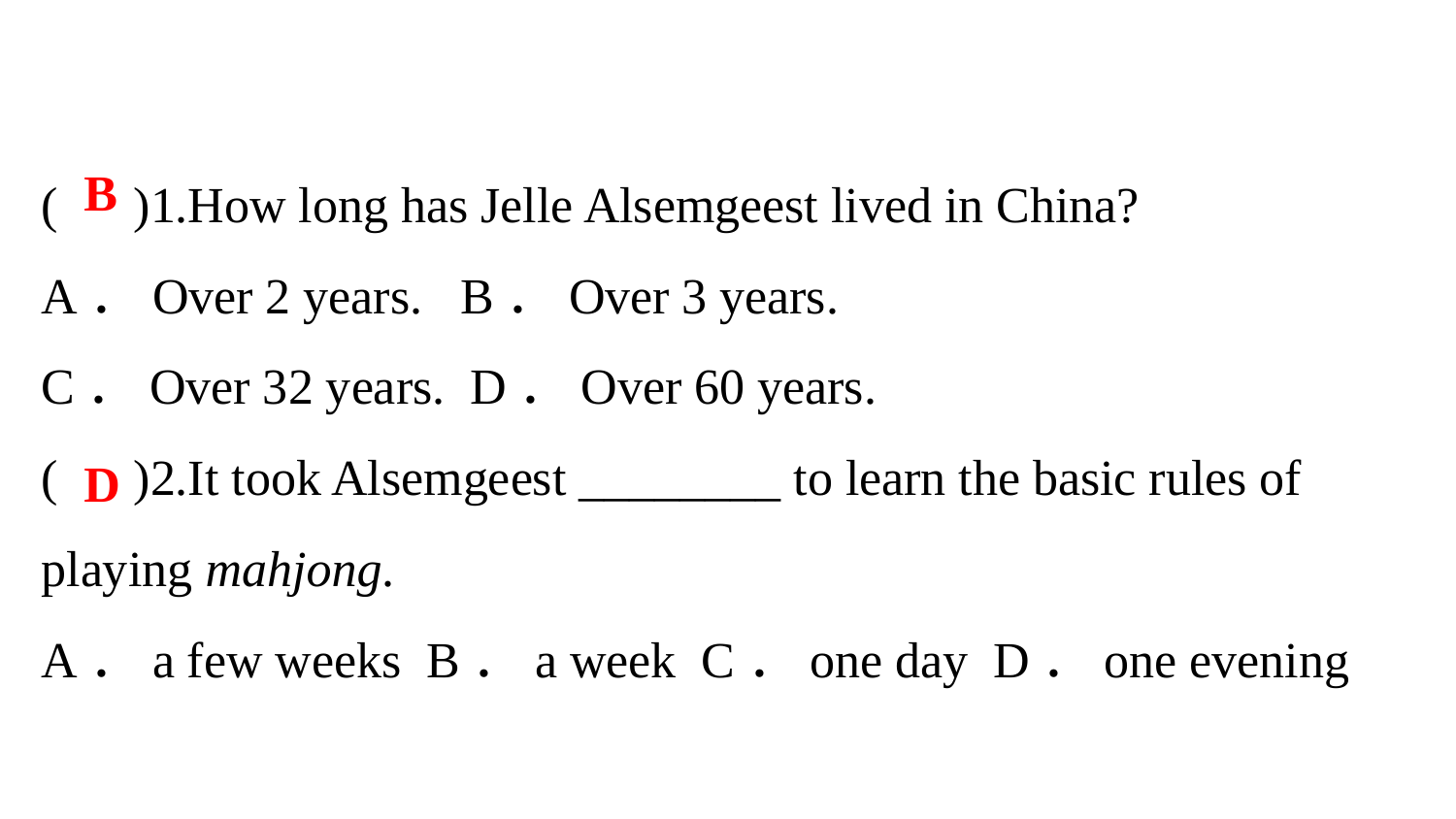

(      )1.How long has Jelle Alsemgeest lived in China?
A．Over 2 years.   B．Over 3 years.
C．Over 32 years.  D．Over 60 years.
(      )2.It took Alsemgeest ________ to learn the basic rules of playing mahjong.
A．a few weeks  B．a week  C．one day  D．one evening
B
D